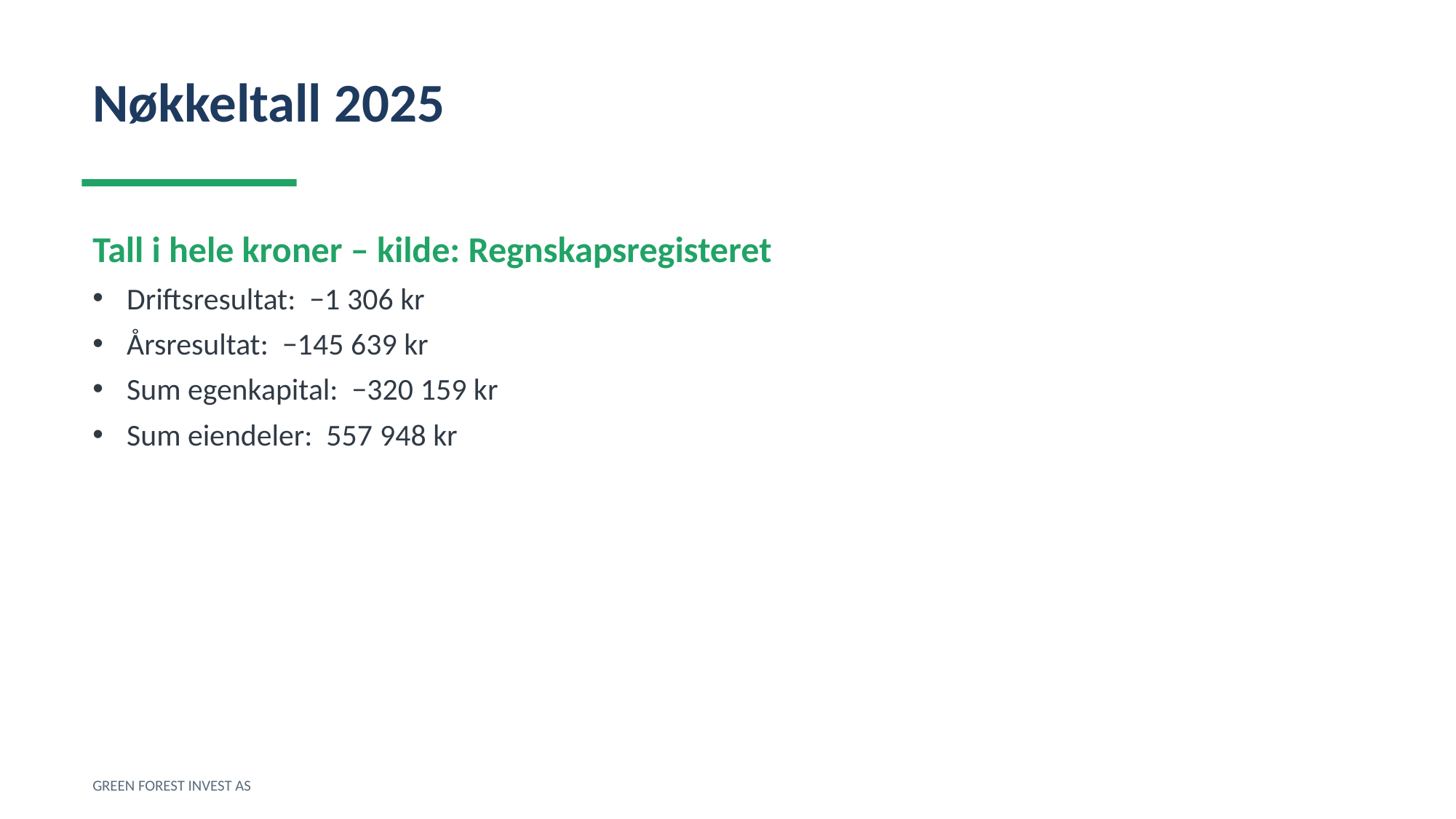

Nøkkeltall 2025

Tall i hele kroner – kilde: Regnskapsregisteret
Driftsresultat:  −1 306 kr
Årsresultat:  −145 639 kr
Sum egenkapital:  −320 159 kr
Sum eiendeler:  557 948 kr
GREEN FOREST INVEST AS